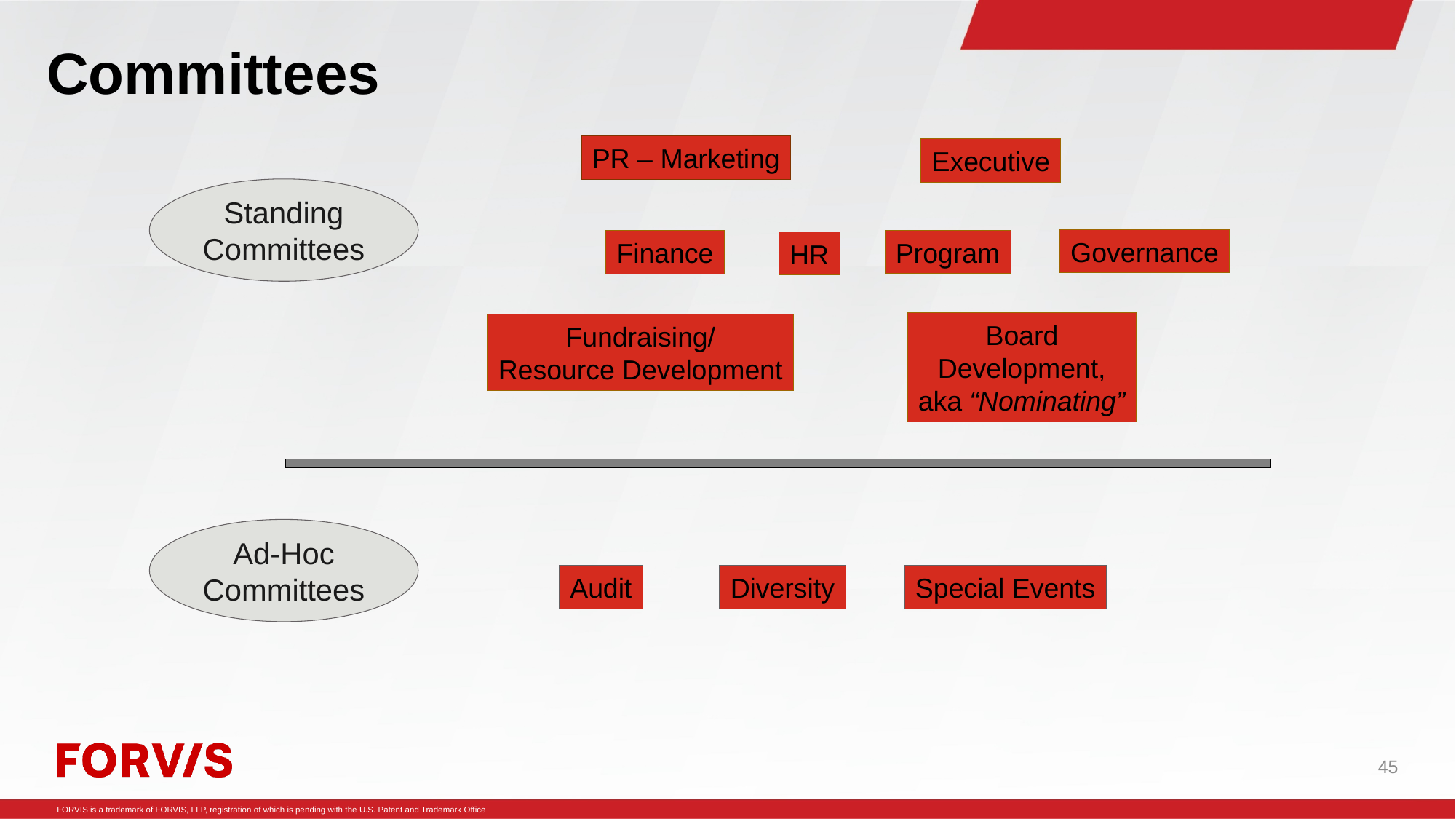

# Committees
PR – Marketing
Executive
Standing
Committees
Governance
Program
Finance
HR
Board
Development,
aka “Nominating”
Fundraising/
Resource Development

Ad-Hoc
Committees
Audit
Diversity
Special Events
45